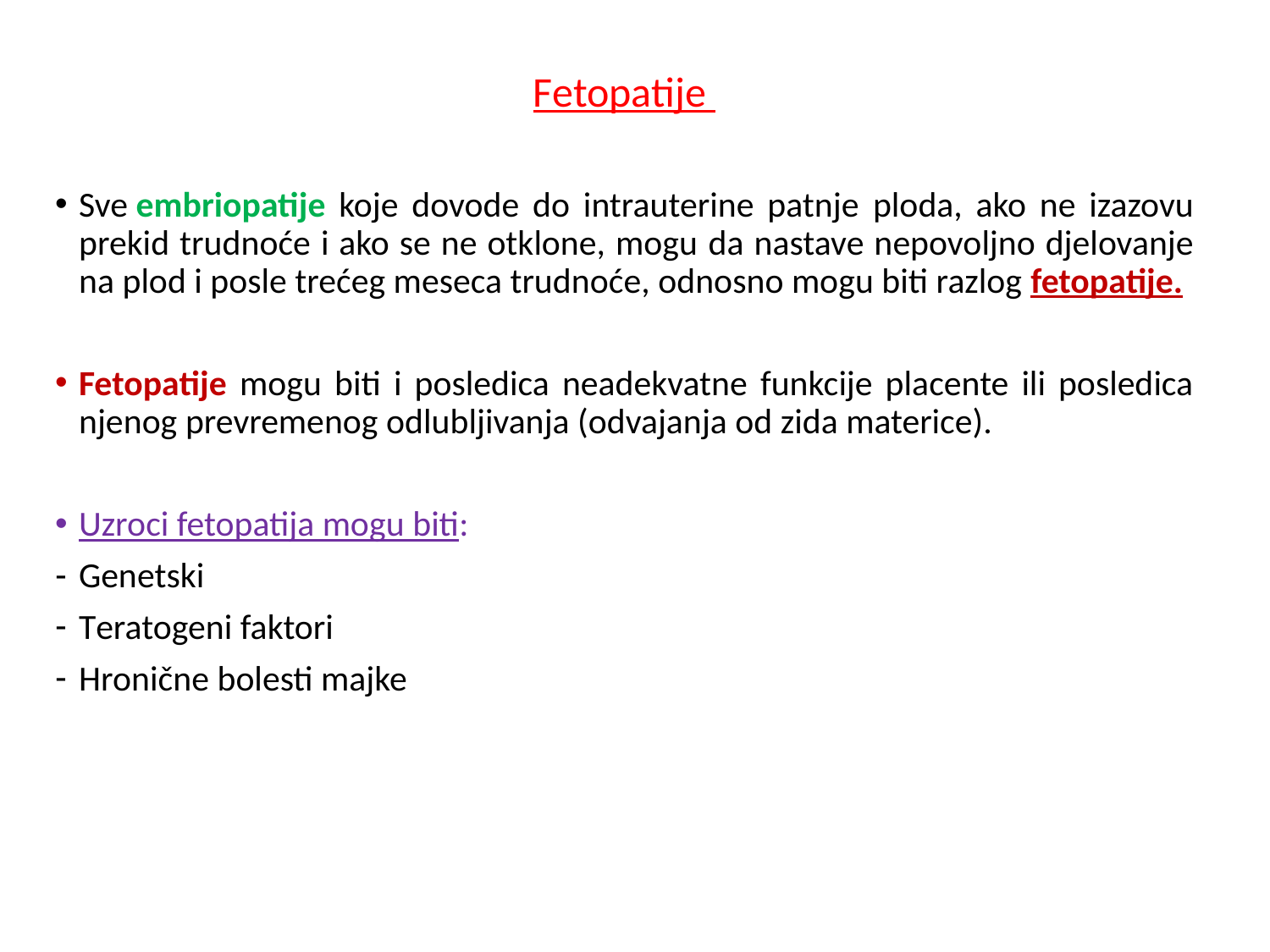

# Fetopatije
Sve embriopatije koje dovode do intrauterine patnje ploda, ako ne izazovu prekid trudnoće i ako se ne otklone, mogu da nastave nepovoljno djelovanje na plod i posle trećeg meseca trudnoće, odnosno mogu biti razlog fetopatije.

Fetopatije mogu biti i posledica neadekvatne funkcije placente ili posledica njenog prevremenog odlubljivanja (odvajanja od zida materice).

Uzroci fetopatija mogu biti:
Genetski
Teratogeni faktori
Hronične bolesti majke